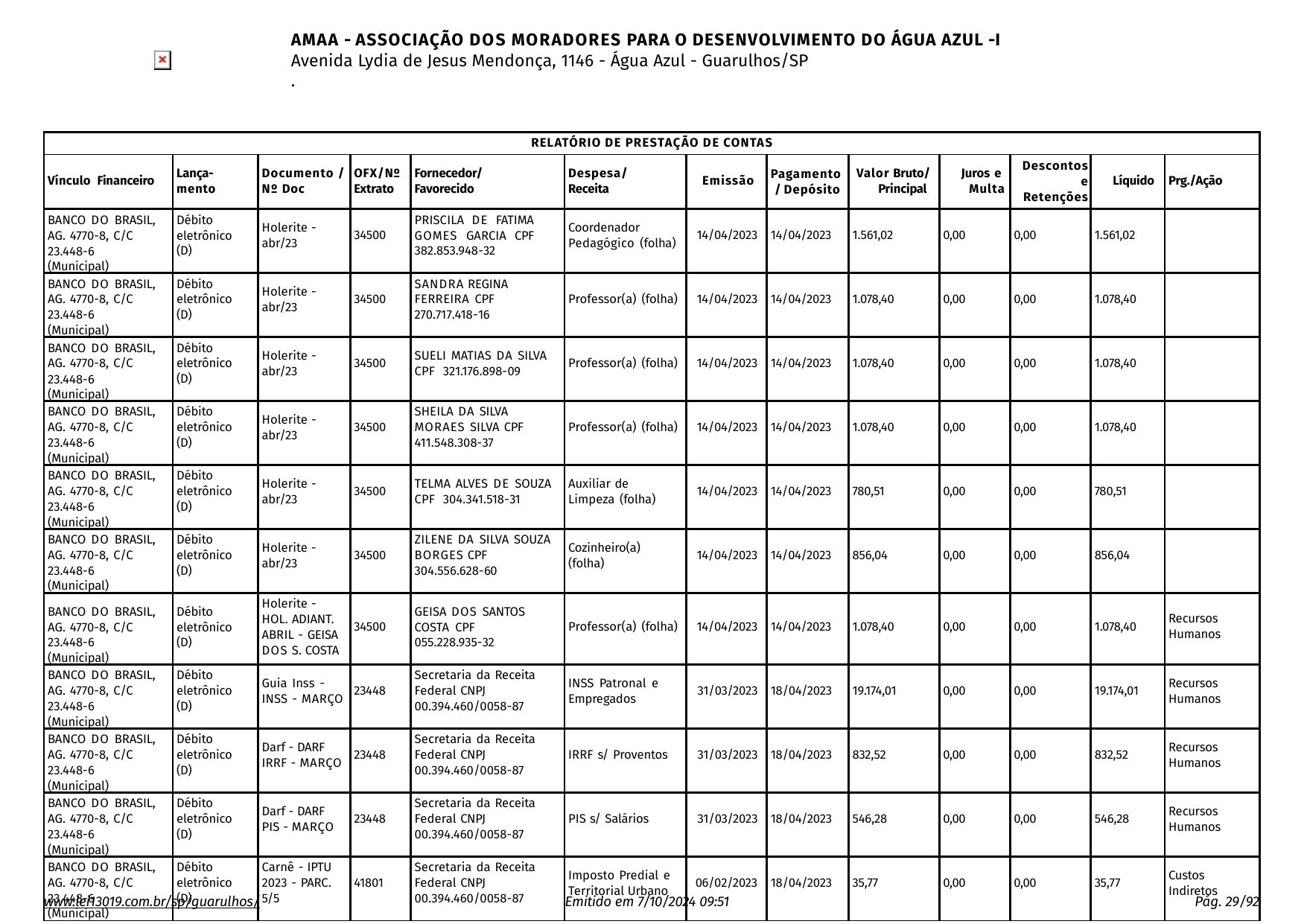

AMAA - ASSOCIAÇÃO DOS MORADORES PARA O DESENVOLVIMENTO DO ÁGUA AZUL -I
Avenida Lydia de Jesus Mendonça, 1146 - Água Azul - Guarulhos/SP
.
| RELATÓRIO DE PRESTAÇÃO DE CONTAS |  |  |  |  |  |  |  |  |  |  |  |  |
| --- | --- | --- | --- | --- | --- | --- | --- | --- | --- | --- | --- | --- |
| Vínculo Financeiro | Lança- mento | Documento / Nº Doc | OFX/Nº Extrato | Fornecedor/ Favorecido | Despesa/ Receita | Emissão | Pagamento / Depósito | Valor Bruto/ Principal | Juros e Multa | Descontos e Retenções | Líquido | Prg./Ação |
| BANCO DO BRASIL, AG. 4770-8, C/C 23.448-6 (Municipal) | Débito eletrônico (D) | Holerite - abr/23 | 34500 | PRISCILA DE FATIMA GOMES GARCIA CPF 382.853.948-32 | Coordenador Pedagógico (folha) | 14/04/2023 | 14/04/2023 | 1.561,02 | 0,00 | 0,00 | 1.561,02 |  |
| BANCO DO BRASIL, AG. 4770-8, C/C 23.448-6 (Municipal) | Débito eletrônico (D) | Holerite - abr/23 | 34500 | SANDRA REGINA FERREIRA CPF 270.717.418-16 | Professor(a) (folha) | 14/04/2023 | 14/04/2023 | 1.078,40 | 0,00 | 0,00 | 1.078,40 |  |
| BANCO DO BRASIL, AG. 4770-8, C/C 23.448-6 (Municipal) | Débito eletrônico (D) | Holerite - abr/23 | 34500 | SUELI MATIAS DA SILVA CPF 321.176.898-09 | Professor(a) (folha) | 14/04/2023 | 14/04/2023 | 1.078,40 | 0,00 | 0,00 | 1.078,40 |  |
| BANCO DO BRASIL, AG. 4770-8, C/C 23.448-6 (Municipal) | Débito eletrônico (D) | Holerite - abr/23 | 34500 | SHEILA DA SILVA MORAES SILVA CPF 411.548.308-37 | Professor(a) (folha) | 14/04/2023 | 14/04/2023 | 1.078,40 | 0,00 | 0,00 | 1.078,40 |  |
| BANCO DO BRASIL, AG. 4770-8, C/C 23.448-6 (Municipal) | Débito eletrônico (D) | Holerite - abr/23 | 34500 | TELMA ALVES DE SOUZA CPF 304.341.518-31 | Auxiliar de Limpeza (folha) | 14/04/2023 | 14/04/2023 | 780,51 | 0,00 | 0,00 | 780,51 |  |
| BANCO DO BRASIL, AG. 4770-8, C/C 23.448-6 (Municipal) | Débito eletrônico (D) | Holerite - abr/23 | 34500 | ZILENE DA SILVA SOUZA BORGES CPF 304.556.628-60 | Cozinheiro(a) (folha) | 14/04/2023 | 14/04/2023 | 856,04 | 0,00 | 0,00 | 856,04 |  |
| BANCO DO BRASIL, AG. 4770-8, C/C 23.448-6 (Municipal) | Débito eletrônico (D) | Holerite - HOL. ADIANT. ABRIL - GEISA DOS S. COSTA | 34500 | GEISA DOS SANTOS COSTA CPF 055.228.935-32 | Professor(a) (folha) | 14/04/2023 | 14/04/2023 | 1.078,40 | 0,00 | 0,00 | 1.078,40 | Recursos Humanos |
| BANCO DO BRASIL, AG. 4770-8, C/C 23.448-6 (Municipal) | Débito eletrônico (D) | Guia Inss - INSS - MARÇO | 23448 | Secretaria da Receita Federal CNPJ 00.394.460/0058-87 | INSS Patronal e Empregados | 31/03/2023 | 18/04/2023 | 19.174,01 | 0,00 | 0,00 | 19.174,01 | Recursos Humanos |
| BANCO DO BRASIL, AG. 4770-8, C/C 23.448-6 (Municipal) | Débito eletrônico (D) | Darf - DARF IRRF - MARÇO | 23448 | Secretaria da Receita Federal CNPJ 00.394.460/0058-87 | IRRF s/ Proventos | 31/03/2023 | 18/04/2023 | 832,52 | 0,00 | 0,00 | 832,52 | Recursos Humanos |
| BANCO DO BRASIL, AG. 4770-8, C/C 23.448-6 (Municipal) | Débito eletrônico (D) | Darf - DARF PIS - MARÇO | 23448 | Secretaria da Receita Federal CNPJ 00.394.460/0058-87 | PIS s/ Salários | 31/03/2023 | 18/04/2023 | 546,28 | 0,00 | 0,00 | 546,28 | Recursos Humanos |
| BANCO DO BRASIL, AG. 4770-8, C/C 23.448-6 (Municipal) | Débito eletrônico (D) | Carnê - IPTU 2023 - PARC. 5/5 | 41801 | Secretaria da Receita Federal CNPJ 00.394.460/0058-87 | Imposto Predial e Territorial Urbano | 06/02/2023 | 18/04/2023 | 35,77 | 0,00 | 0,00 | 35,77 | Custos Indiretos |
www.lei13019.com.br/sp/guarulhos/
Emitido em 7/10/2024 09:51
Pág. 29/92